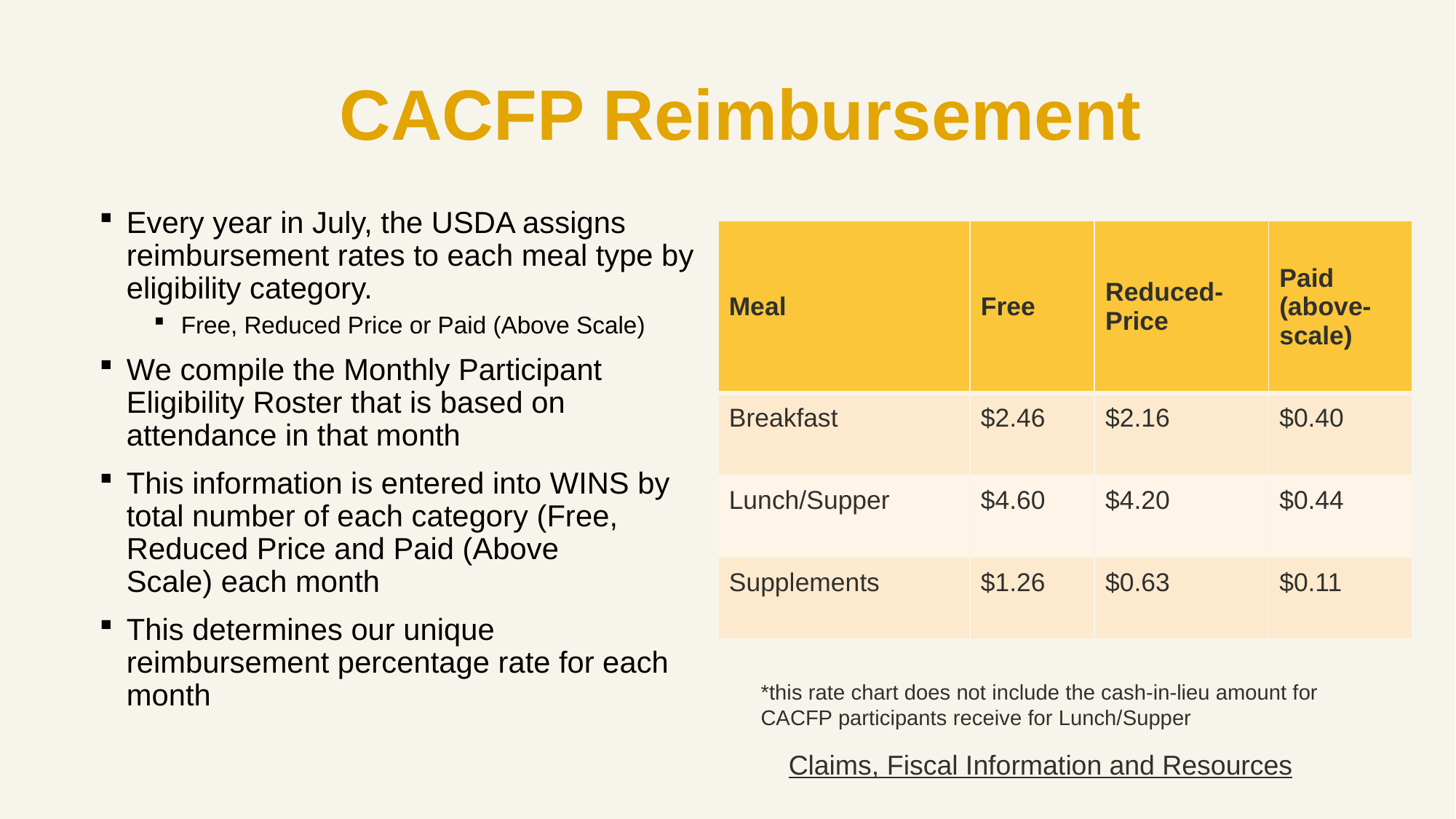

# CACFP Reimbursement
Every year in July, the USDA assigns reimbursement rates to each meal type by eligibility category.
Free, Reduced Price or Paid (Above Scale)
We compile the Monthly Participant Eligibility Roster that is based on attendance in that month
This information is entered into WINS by total number of each category (Free, Reduced Price and Paid (Above Scale) each month
This determines our unique reimbursement percentage rate for each month

| Meal | Free | Reduced-Price | Paid (above-scale) |
| --- | --- | --- | --- |
| Breakfast | $2.46 | $2.16 | $0.40 |
| Lunch/Supper | $4.60 | $4.20 | $0.44 |
| Supplements | $1.26 | $0.63 | $0.11 |
*this rate chart does not include the cash-in-lieu amount for CACFP participants receive for Lunch/Supper
Claims, Fiscal Information and Resources